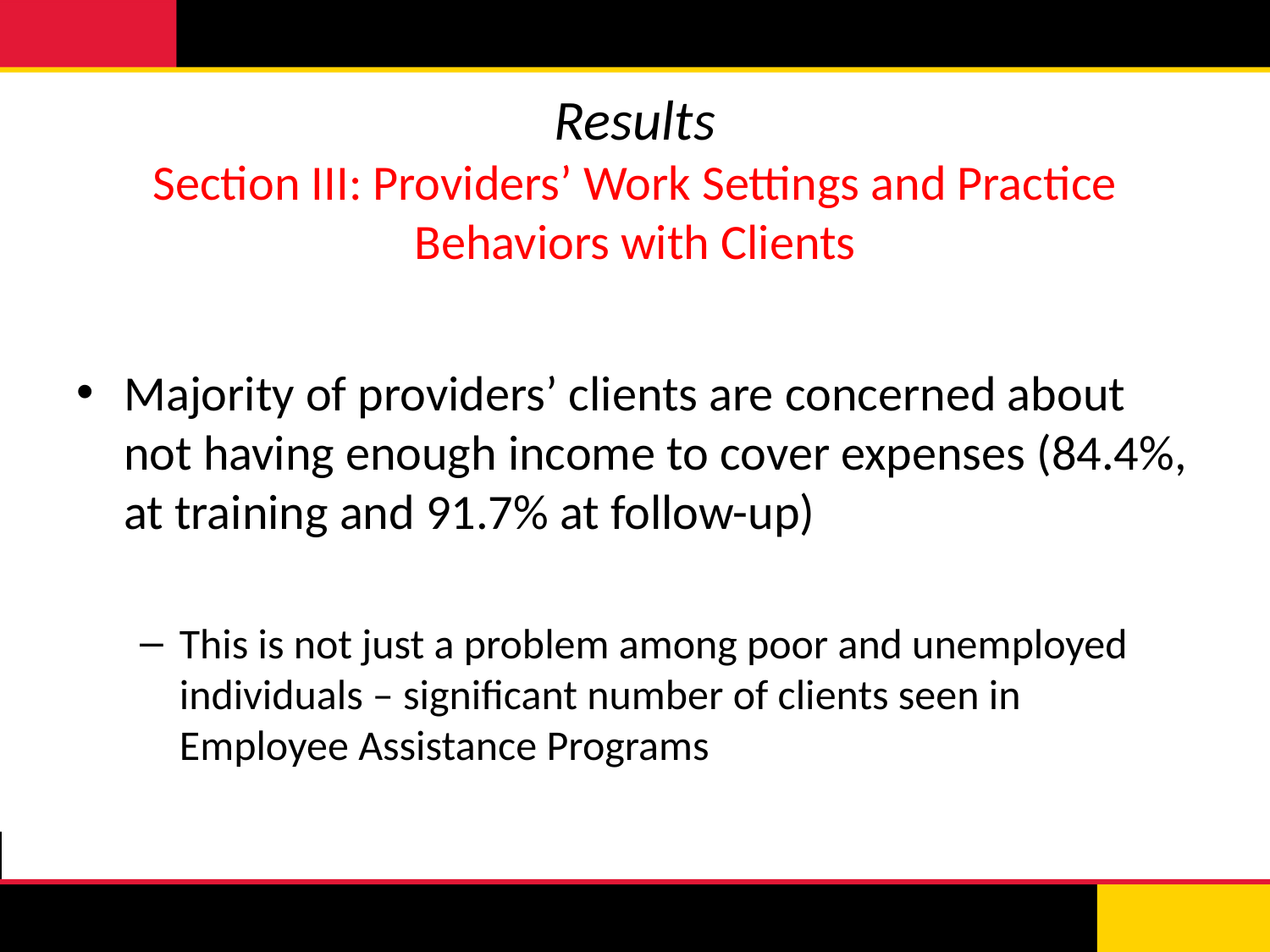

# Results Section III: Providers’ Work Settings and Practice Behaviors with Clients
Majority of providers’ clients are concerned about not having enough income to cover expenses (84.4%, at training and 91.7% at follow-up)

This is not just a problem among poor and unemployed individuals – significant number of clients seen in Employee Assistance Programs